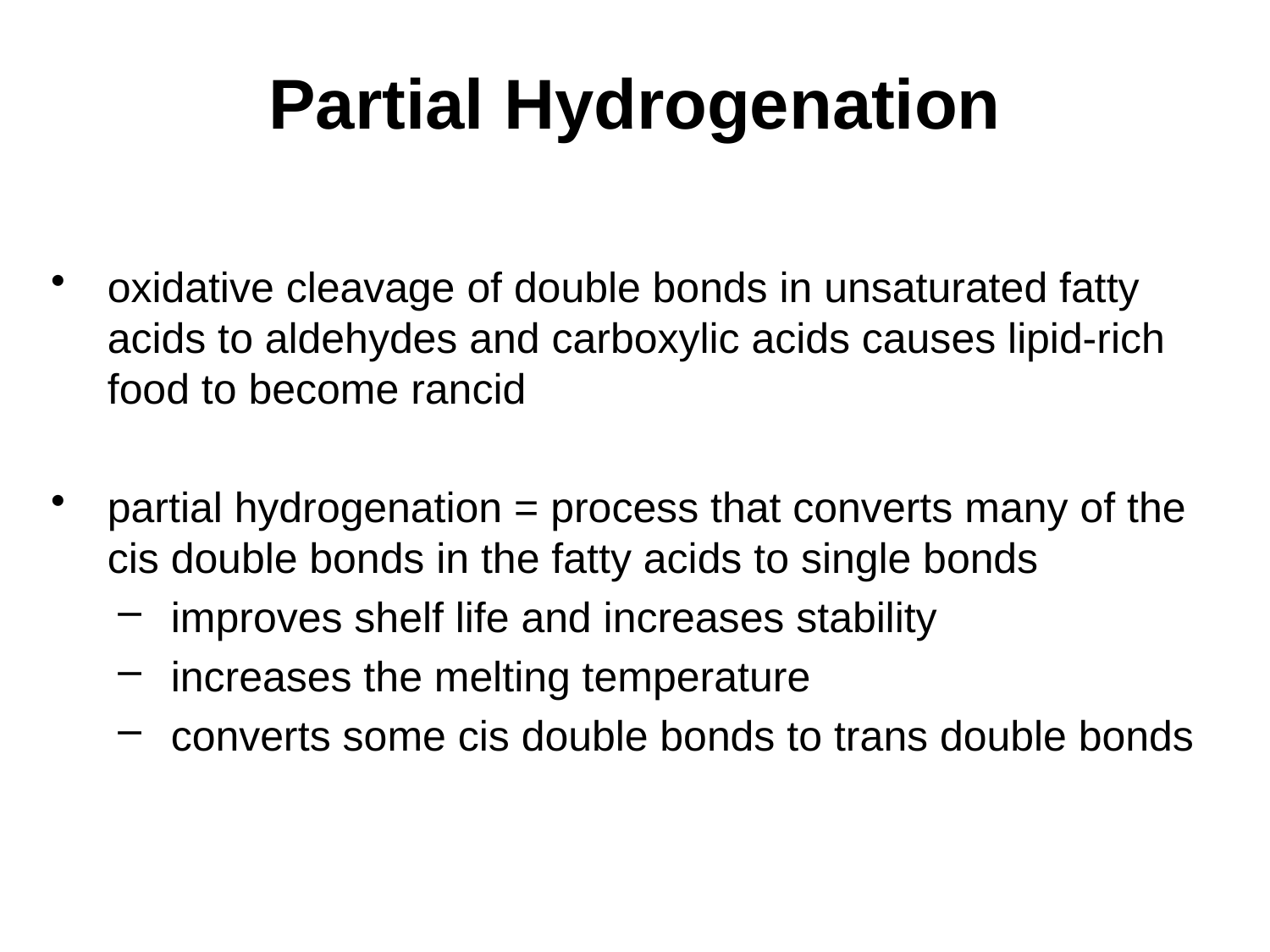

# Partial Hydrogenation
oxidative cleavage of double bonds in unsaturated fatty acids to aldehydes and carboxylic acids causes lipid-rich food to become rancid

partial hydrogenation = process that converts many of the cis double bonds in the fatty acids to single bonds
improves shelf life and increases stability
increases the melting temperature
converts some cis double bonds to trans double bonds